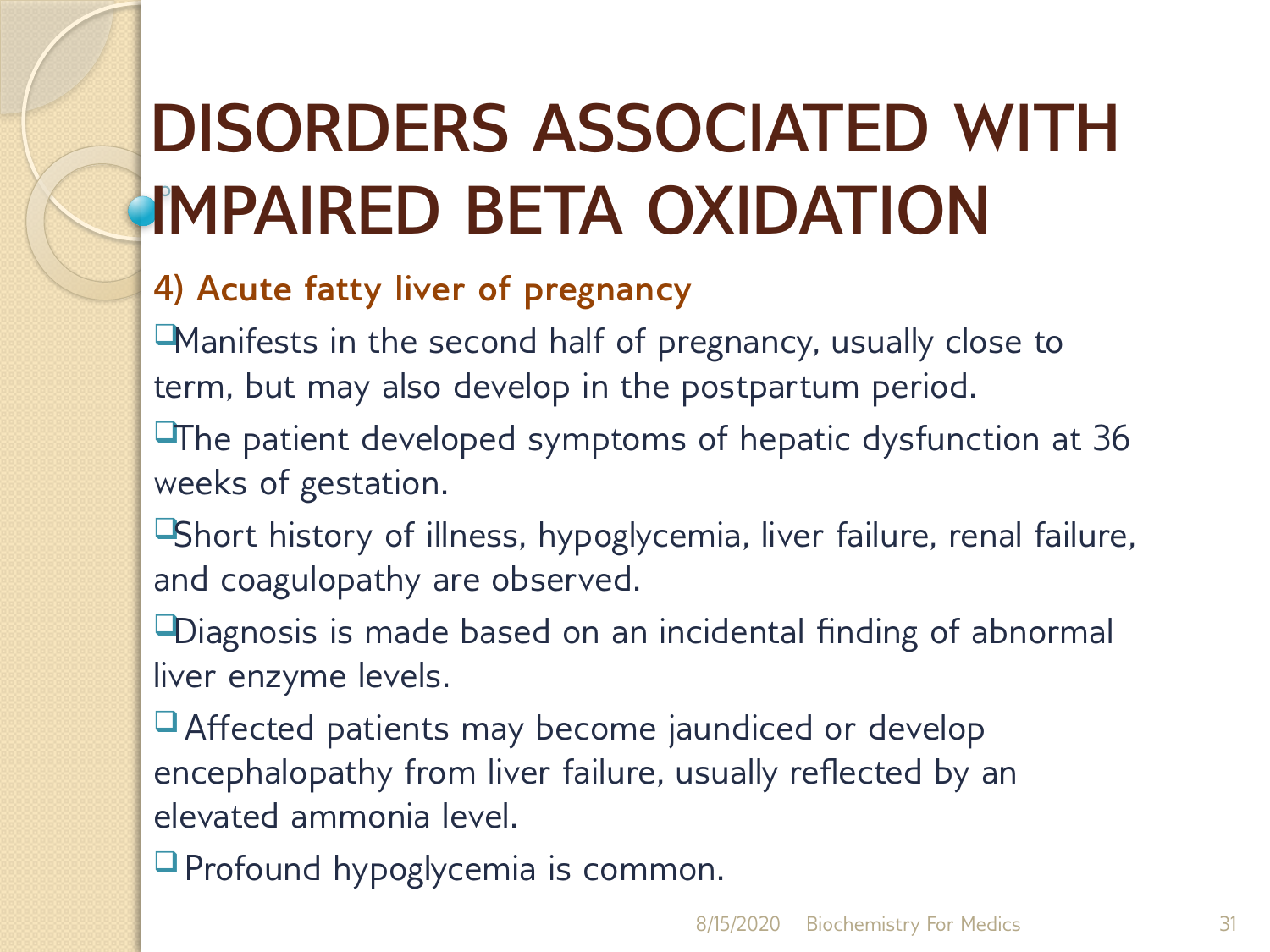

# DISORDERS ASSOCIATED WITH IMPAIRED BETA OXIDATION
4) Acute fatty liver of pregnancy
Manifests in the second half of pregnancy, usually close to term, but may also develop in the postpartum period.
The patient developed symptoms of hepatic dysfunction at 36 weeks of gestation.
Short history of illness, hypoglycemia, liver failure, renal failure, and coagulopathy are observed.
Diagnosis is made based on an incidental finding of abnormal liver enzyme levels.
 Affected patients may become jaundiced or develop  encephalopathy from liver failure, usually reflected by an elevated ammonia level.
 Profound hypoglycemia is common.
8/15/2020
Biochemistry For Medics
31